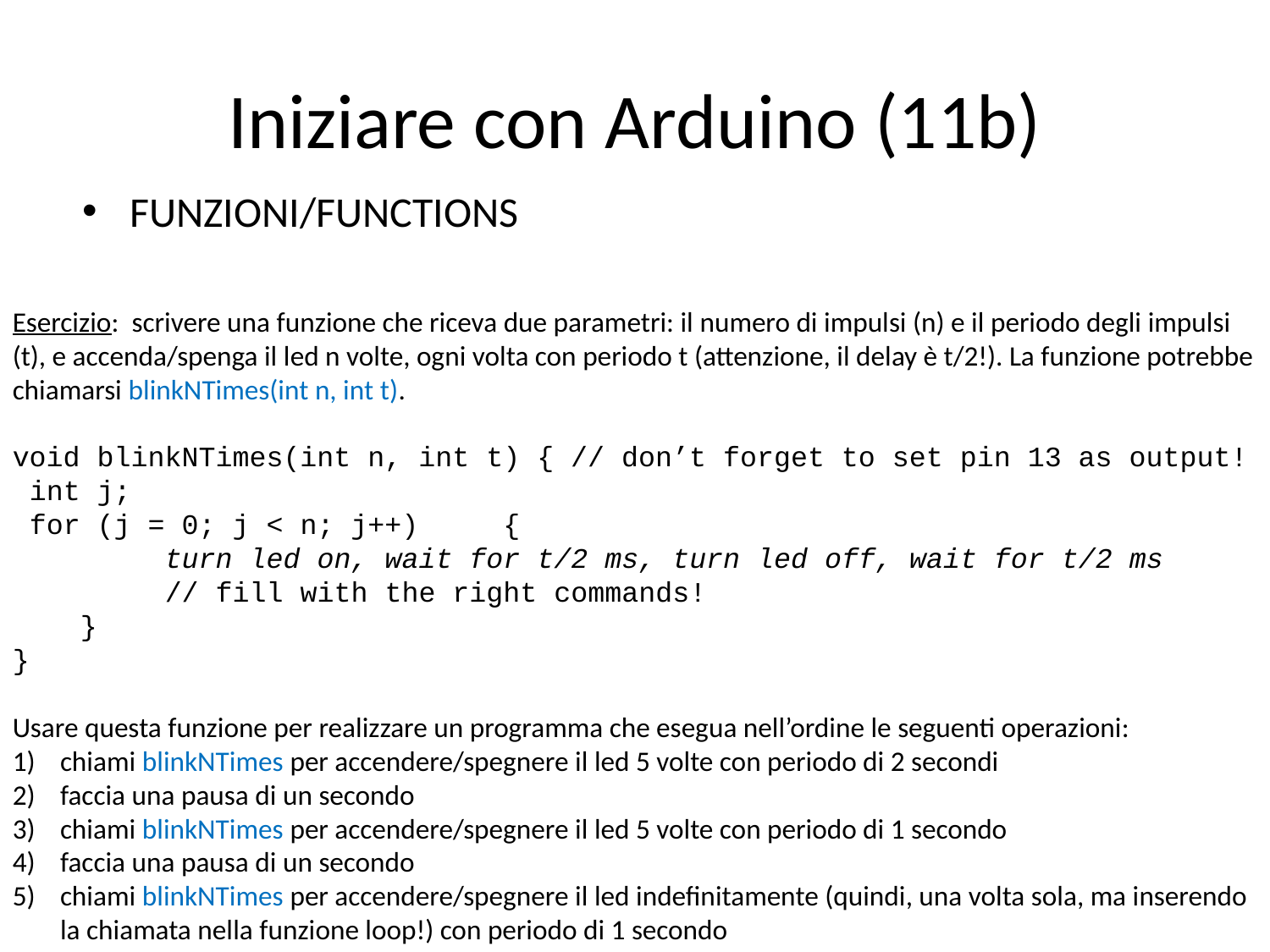

# Iniziare con Arduino (11b)
FUNZIONI/FUNCTIONS

Esercizio:  scrivere una funzione che riceva due parametri: il numero di impulsi (n) e il periodo degli impulsi (t), e accenda/spenga il led n volte, ogni volta con periodo t (attenzione, il delay è t/2!). La funzione potrebbe chiamarsi blinkNTimes(int n, int t).

void blinkNTimes(int n, int t) { // don’t forget to set pin 13 as output!
 int j;
 for (j = 0; j < n; j++)     {
         turn led on, wait for t/2 ms, turn led off, wait for t/2 ms
         // fill with the right commands!
    }
}

Usare questa funzione per realizzare un programma che esegua nell’ordine le seguenti operazioni:
chiami blinkNTimes per accendere/spegnere il led 5 volte con periodo di 2 secondi
faccia una pausa di un secondo
chiami blinkNTimes per accendere/spegnere il led 5 volte con periodo di 1 secondo
faccia una pausa di un secondo
chiami blinkNTimes per accendere/spegnere il led indefinitamente (quindi, una volta sola, ma inserendo la chiamata nella funzione loop!) con periodo di 1 secondo